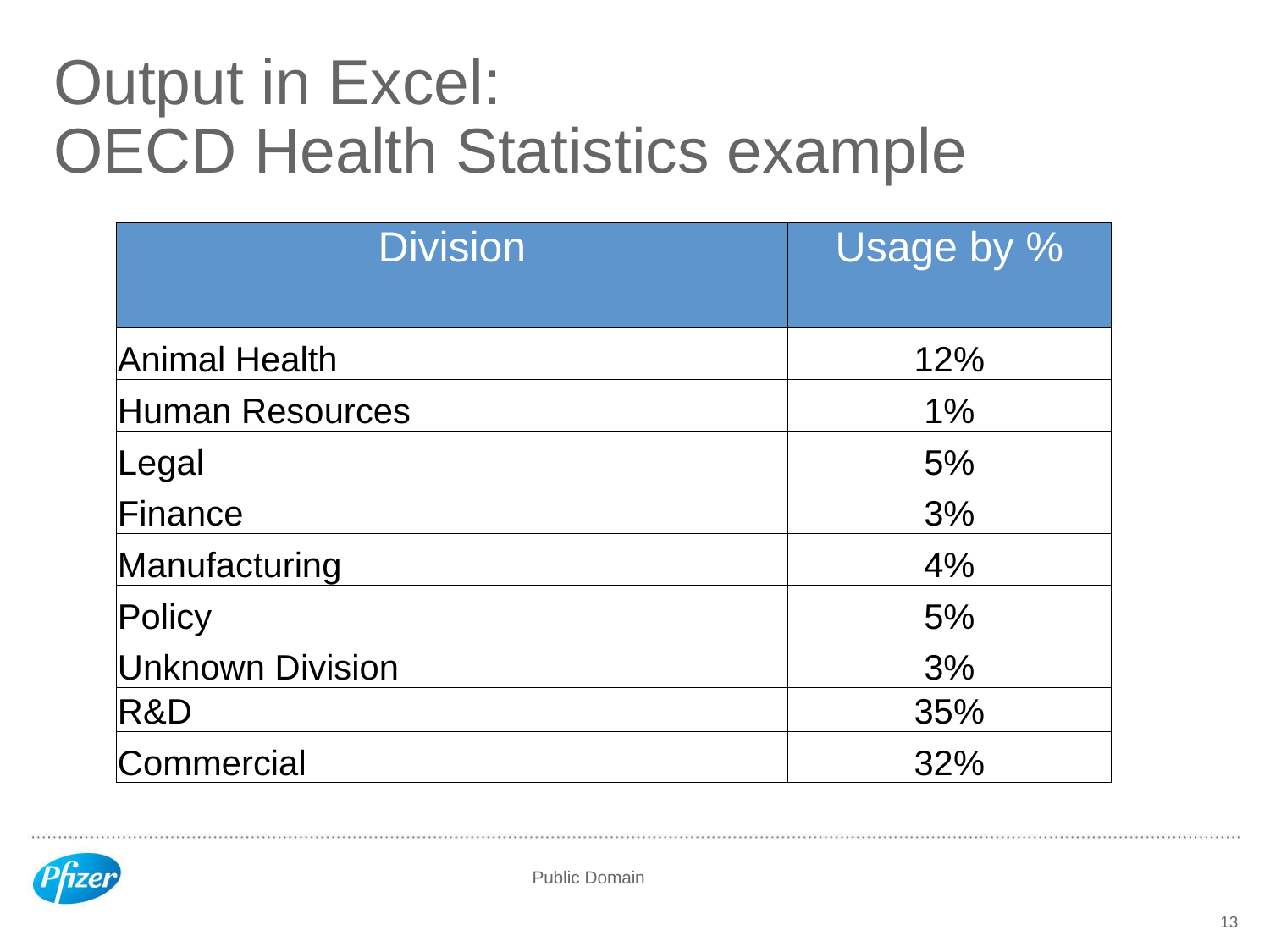

# Output in Excel: OECD Health Statistics example
| Division | Usage by % |
| --- | --- |
| Animal Health | 12% |
| Human Resources | 1% |
| Legal | 5% |
| Finance | 3% |
| Manufacturing | 4% |
| Policy | 5% |
| Unknown Division | 3% |
| R&D | 35% |
| Commercial | 32% |
13